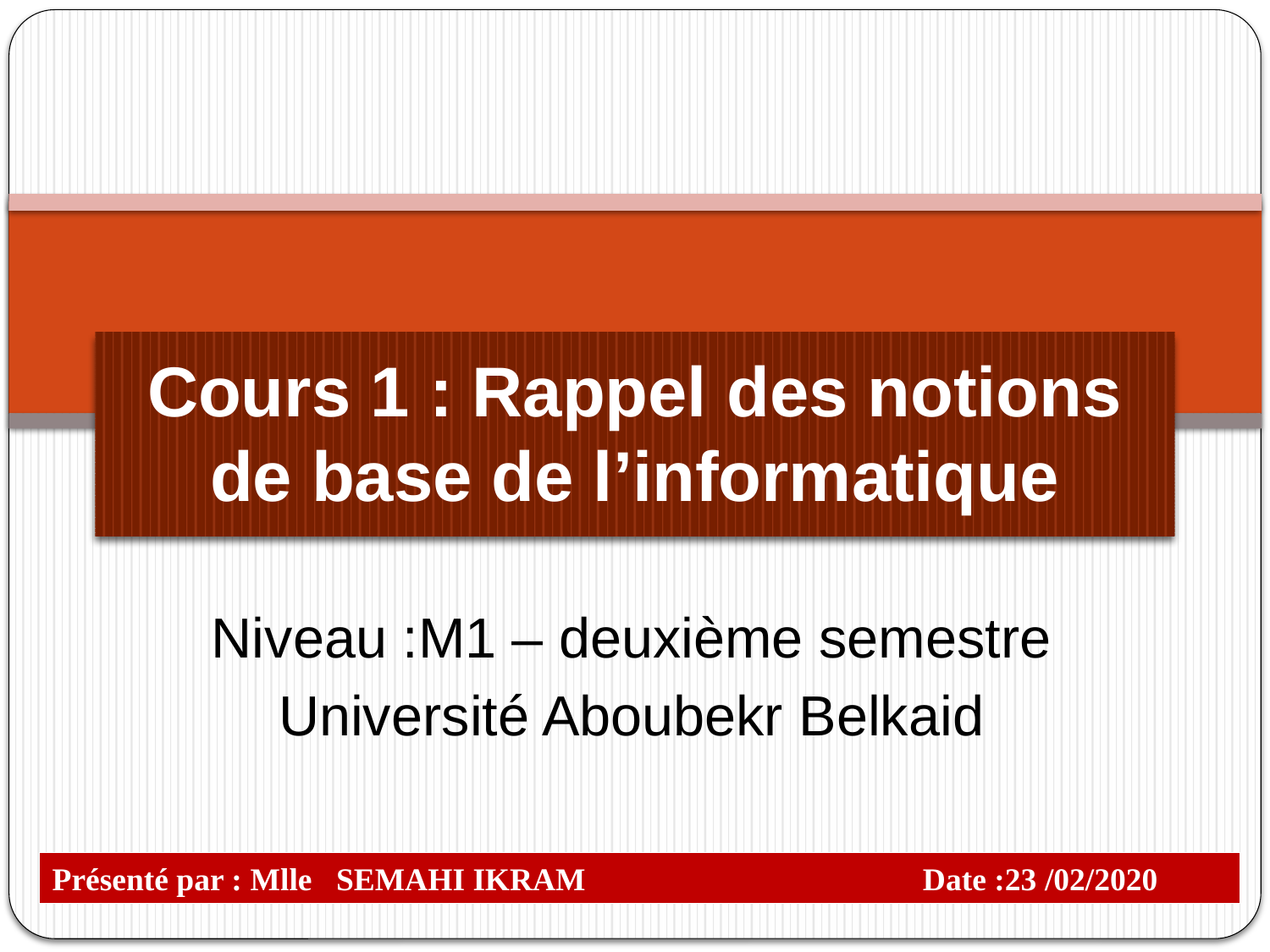

# Cours 1 : Rappel des notions de base de l’informatique
Niveau :M1 – deuxième semestre
Université Aboubekr Belkaid

Présenté par : Mlle   SEMAHI IKRAM                                          Date :23 /02/2020